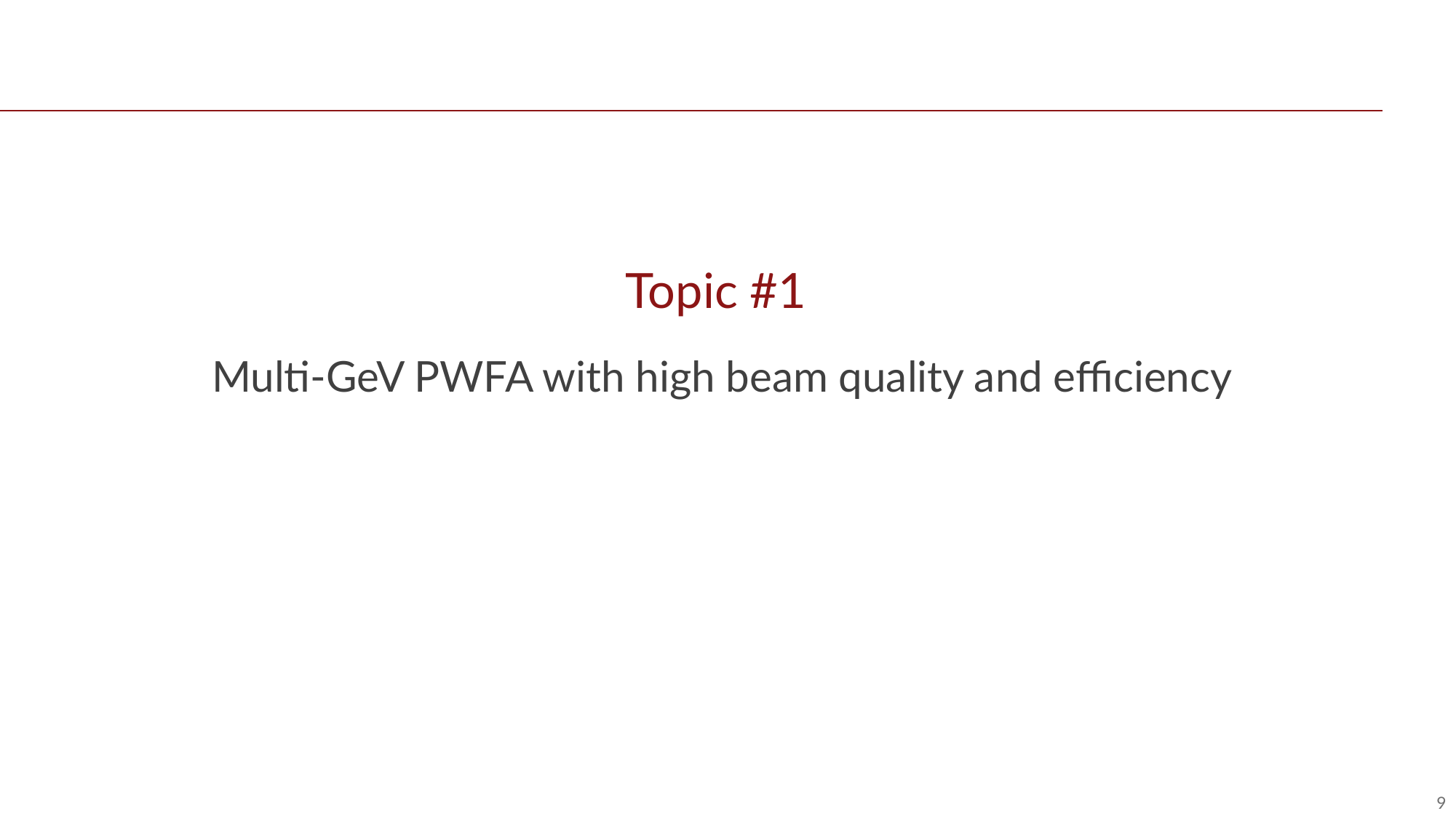

# Topic #1

Multi-GeV PWFA with high beam quality and efficiency
9